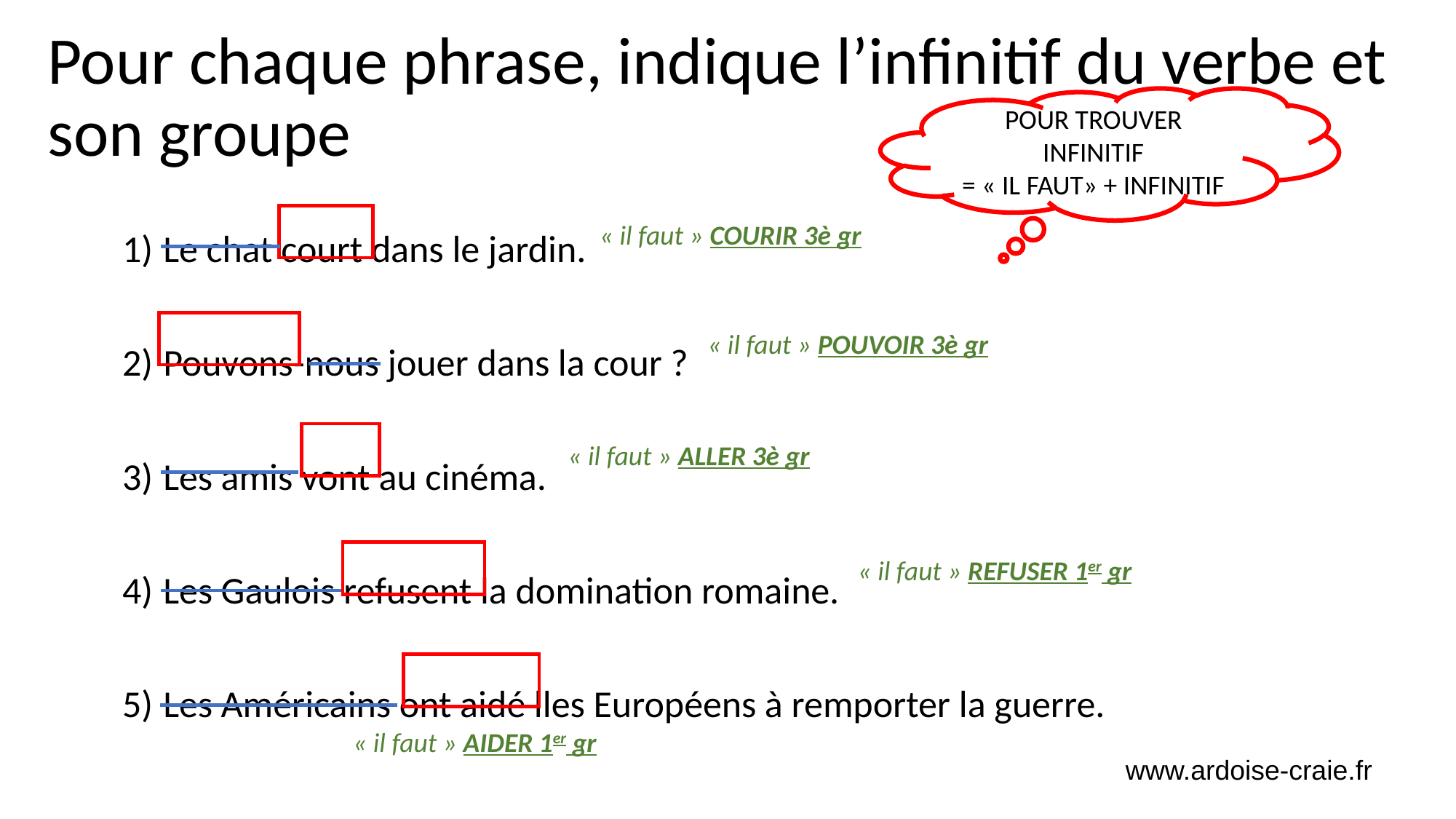

Pour chaque phrase, indique l’infinitif du verbe et son groupe
POUR TROUVER INFINITIF
= « IL FAUT» + INFINITIF
Le chat court dans le jardin.
Pouvons-nous jouer dans la cour ?
Les amis vont au cinéma.
Les Gaulois refusent la domination romaine.
Les Américains ont aidé lles Européens à remporter la guerre.

« il faut » COURIR 3è gr

« il faut » POUVOIR 3è gr

« il faut » ALLER 3è gr

« il faut » REFUSER 1er gr

« il faut » AIDER 1er gr
www.ardoise-craie.fr